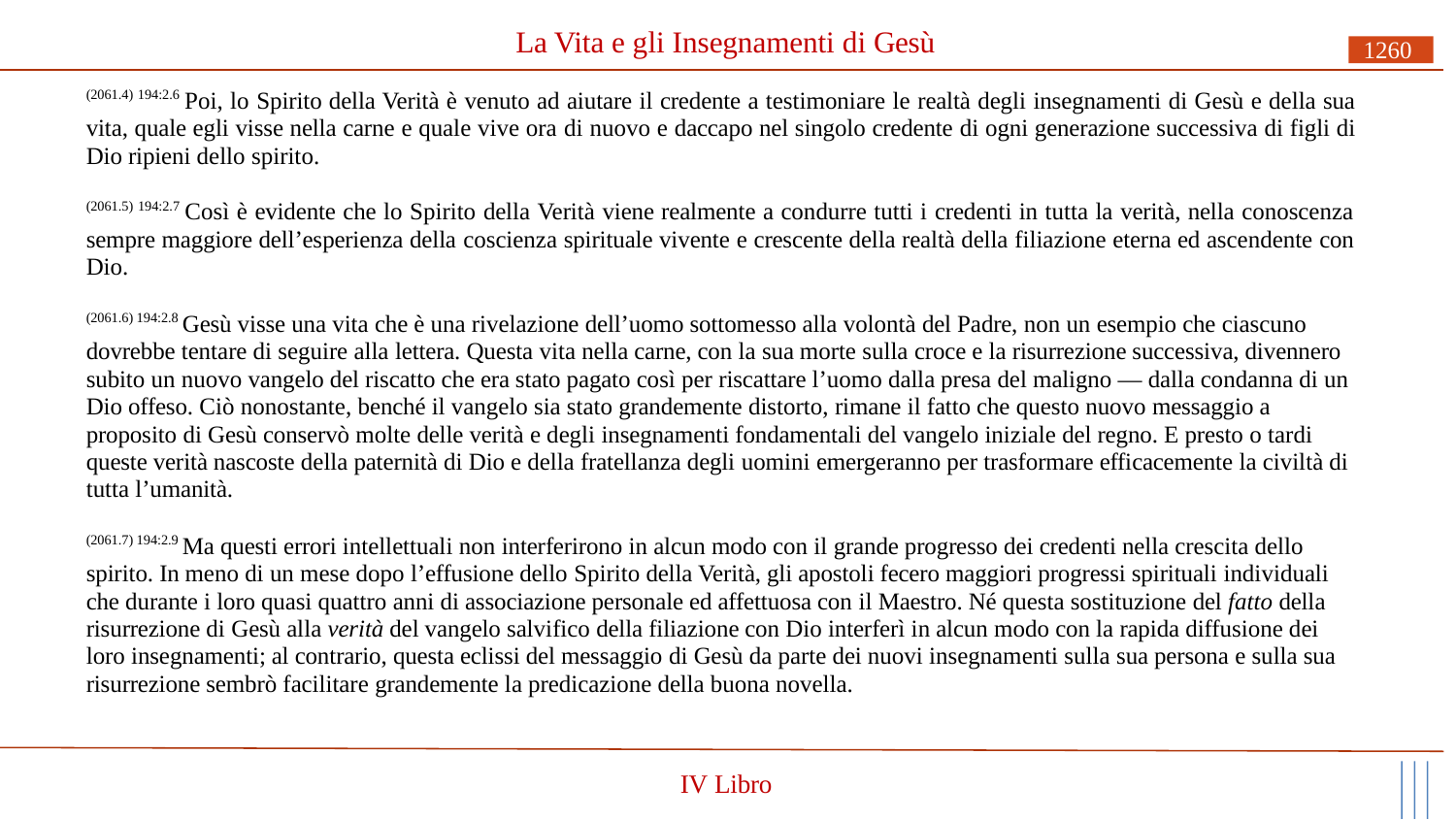

# La Vita e gli Insegnamenti di Gesù
1260

(2061.4) 194:2.6 Poi, lo Spirito della Verità è venuto ad aiutare il credente a testimoniare le realtà degli insegnamenti di Gesù e della sua  vita, quale egli visse nella carne e quale vive ora di nuovo e daccapo nel singolo credente di ogni generazione successiva di figli di  Dio ripieni dello spirito.

(2061.5) 194:2.7 Così è evidente che lo Spirito della Verità viene realmente a condurre tutti i credenti in tutta la verità, nella conoscenza  sempre maggiore dell’esperienza della coscienza spirituale vivente e crescente della realtà della filiazione eterna ed ascendente con  Dio.

(2061.6) 194:2.8 Gesù visse una vita che è una rivelazione dell’uomo sottomesso alla volontà del Padre, non un esempio che ciascuno  dovrebbe tentare di seguire alla lettera. Questa vita nella carne, con la sua morte sulla croce e la risurrezione successiva, divennero  subito un nuovo vangelo del riscatto che era stato pagato così per riscattare l’uomo dalla presa del maligno — dalla condanna di un  Dio offeso. Ciò nonostante, benché il vangelo sia stato grandemente distorto, rimane il fatto che questo nuovo messaggio a  proposito di Gesù conservò molte delle verità e degli insegnamenti fondamentali del vangelo iniziale del regno. E presto o tardi  queste verità nascoste della paternità di Dio e della fratellanza degli uomini emergeranno per trasformare efficacemente la civiltà di  tutta l’umanità.

(2061.7) 194:2.9 Ma questi errori intellettuali non interferirono in alcun modo con il grande progresso dei credenti nella crescita dello  spirito. In meno di un mese dopo l’effusione dello Spirito della Verità, gli apostoli fecero maggiori progressi spirituali individuali  che durante i loro quasi quattro anni di associazione personale ed affettuosa con il Maestro. Né questa sostituzione del fatto della  risurrezione di Gesù alla verità del vangelo salvifico della filiazione con Dio interferì in alcun modo con la rapida diffusione dei  loro insegnamenti; al contrario, questa eclissi del messaggio di Gesù da parte dei nuovi insegnamenti sulla sua persona e sulla sua  risurrezione sembrò facilitare grandemente la predicazione della buona novella.

IV Libro